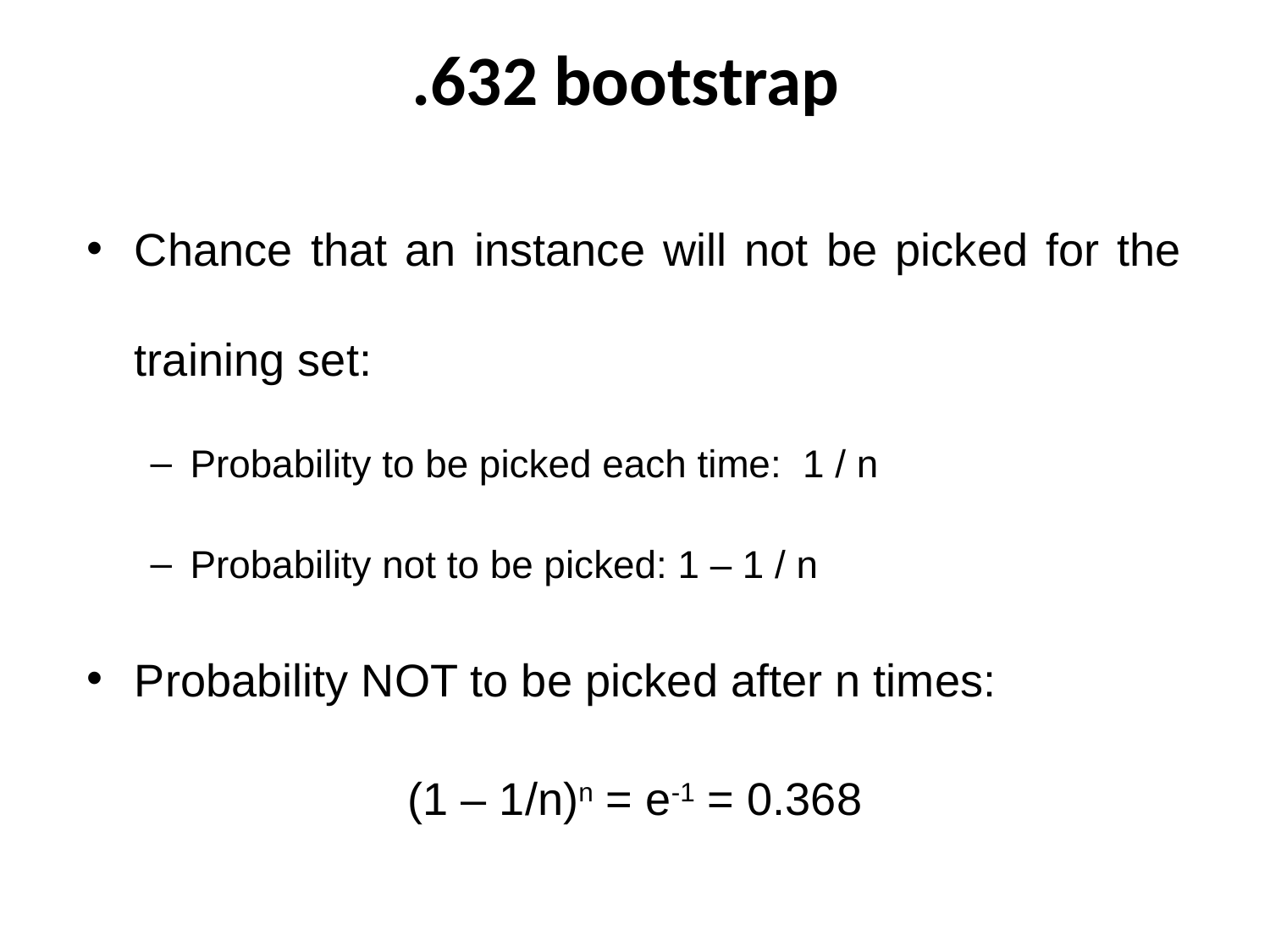

# .632 bootstrap
Chance that an instance will not be picked for the training set:
Probability to be picked each time:  1 / n
Probability not to be picked: 1 – 1 / n
Probability NOT to be picked after n times:
(1 – 1/n)n = e-1 = 0.368